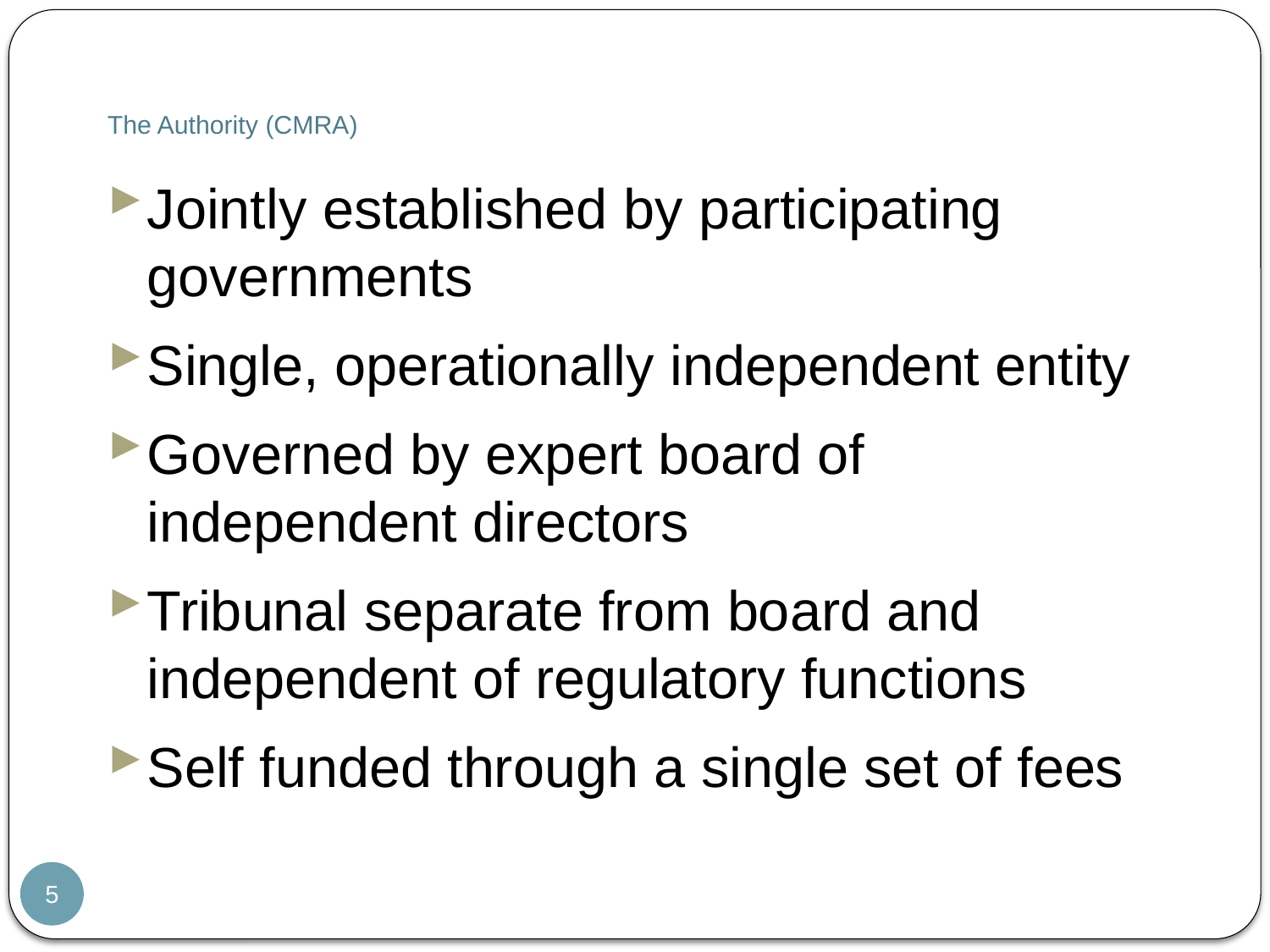

# The Authority (CMRA)
Jointly established by participating governments
Single, operationally independent entity
Governed by expert board of independent directors
Tribunal separate from board and independent of regulatory functions
Self funded through a single set of fees

5